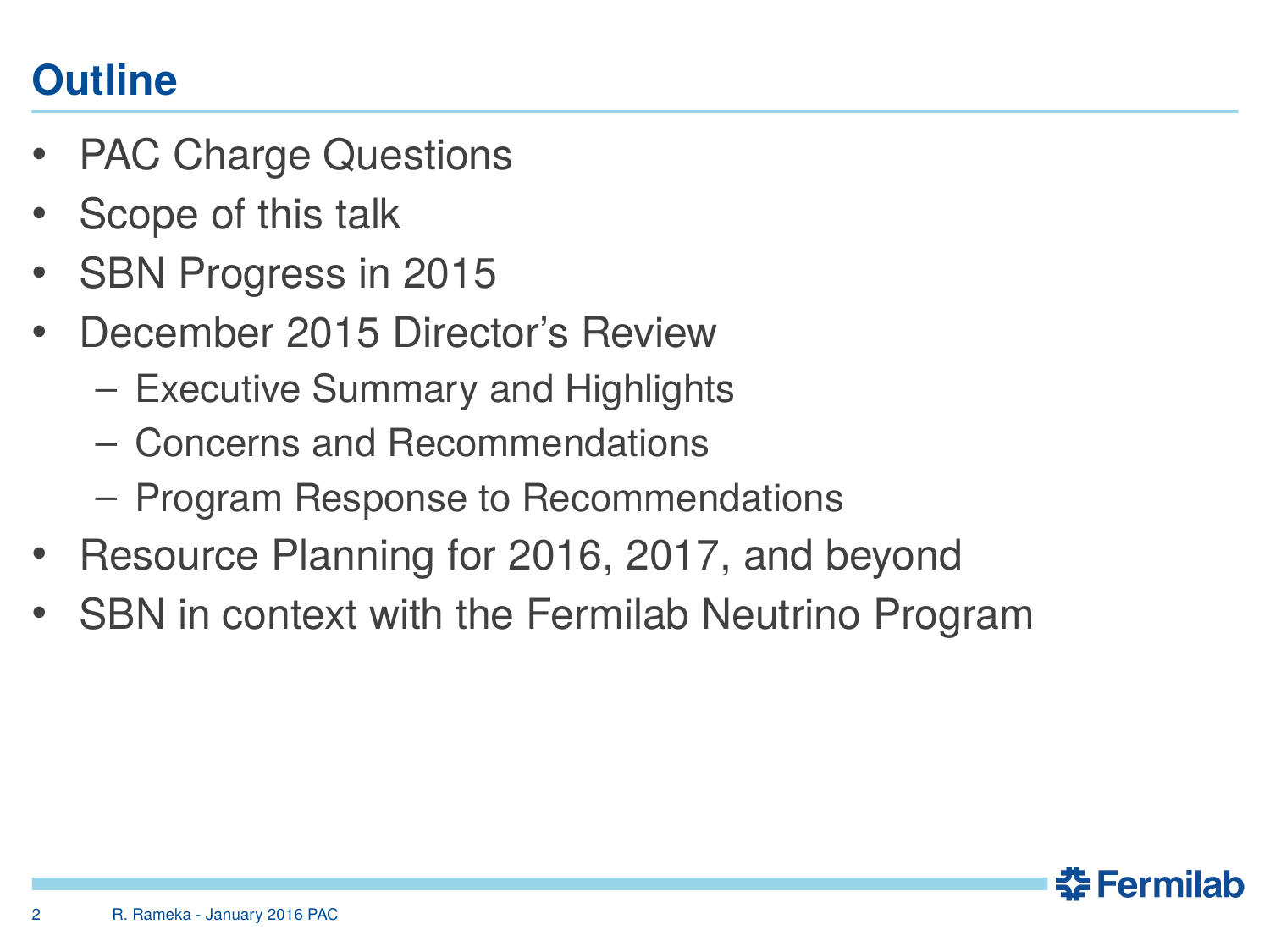

# Outline
PAC Charge Questions
Scope of this talk
SBN Progress in 2015
December 2015 Director’s Review
Executive Summary and Highlights
Concerns and Recommendations
Program Response to Recommendations
Resource Planning for 2016, 2017, and beyond
SBN in context with the Fermilab Neutrino Program

2
R. Rameka - January 2016 PAC